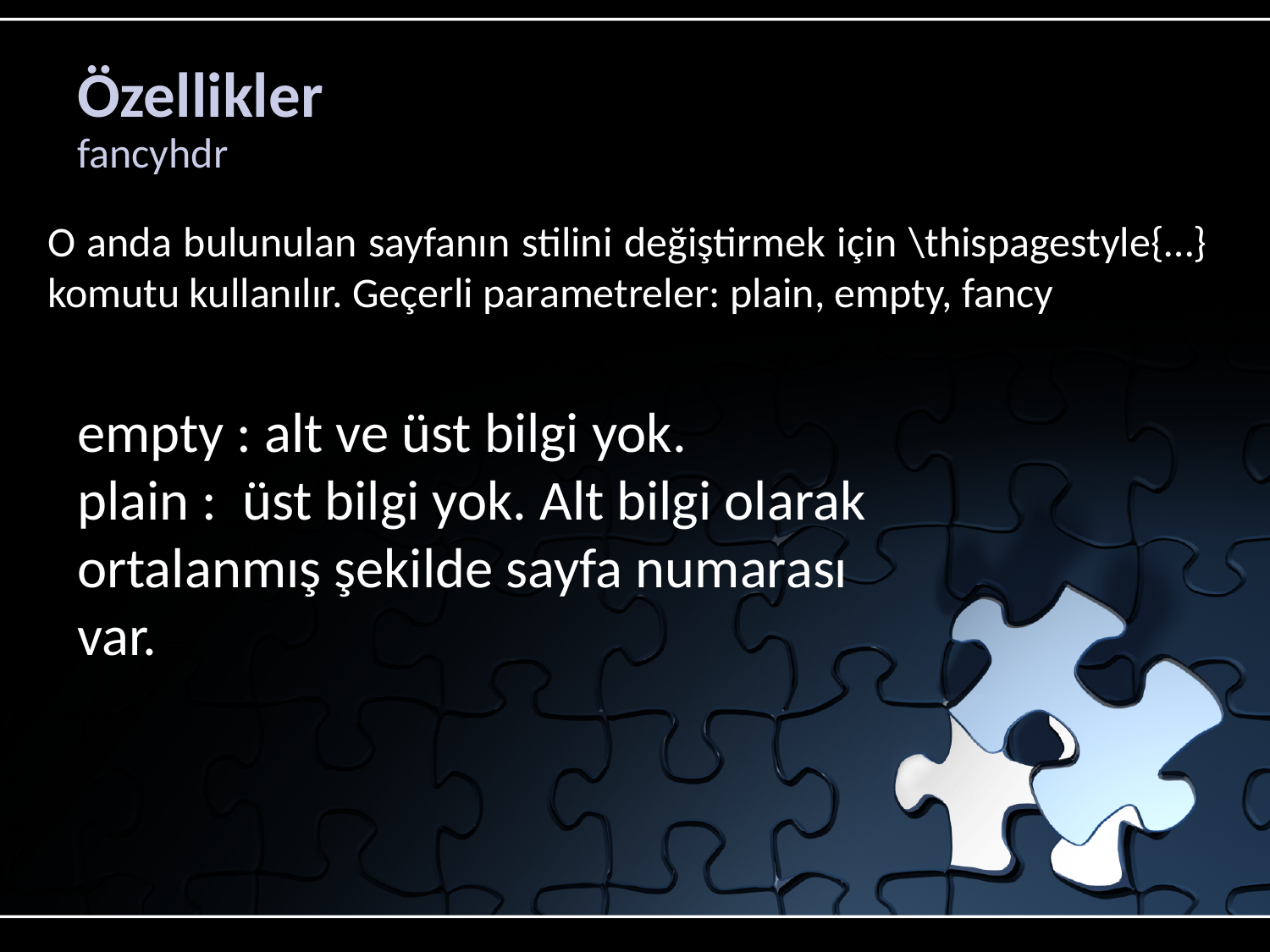

# Özellikler
fancyhdr
O anda bulunulan sayfanın stilini değiştirmek için \thispagestyle{…} komutu kullanılır. Geçerli parametreler: plain, empty, fancy
empty : alt ve üst bilgi yok.
plain :  üst bilgi yok. Alt bilgi olarak ortalanmış şekilde sayfa numarası var.